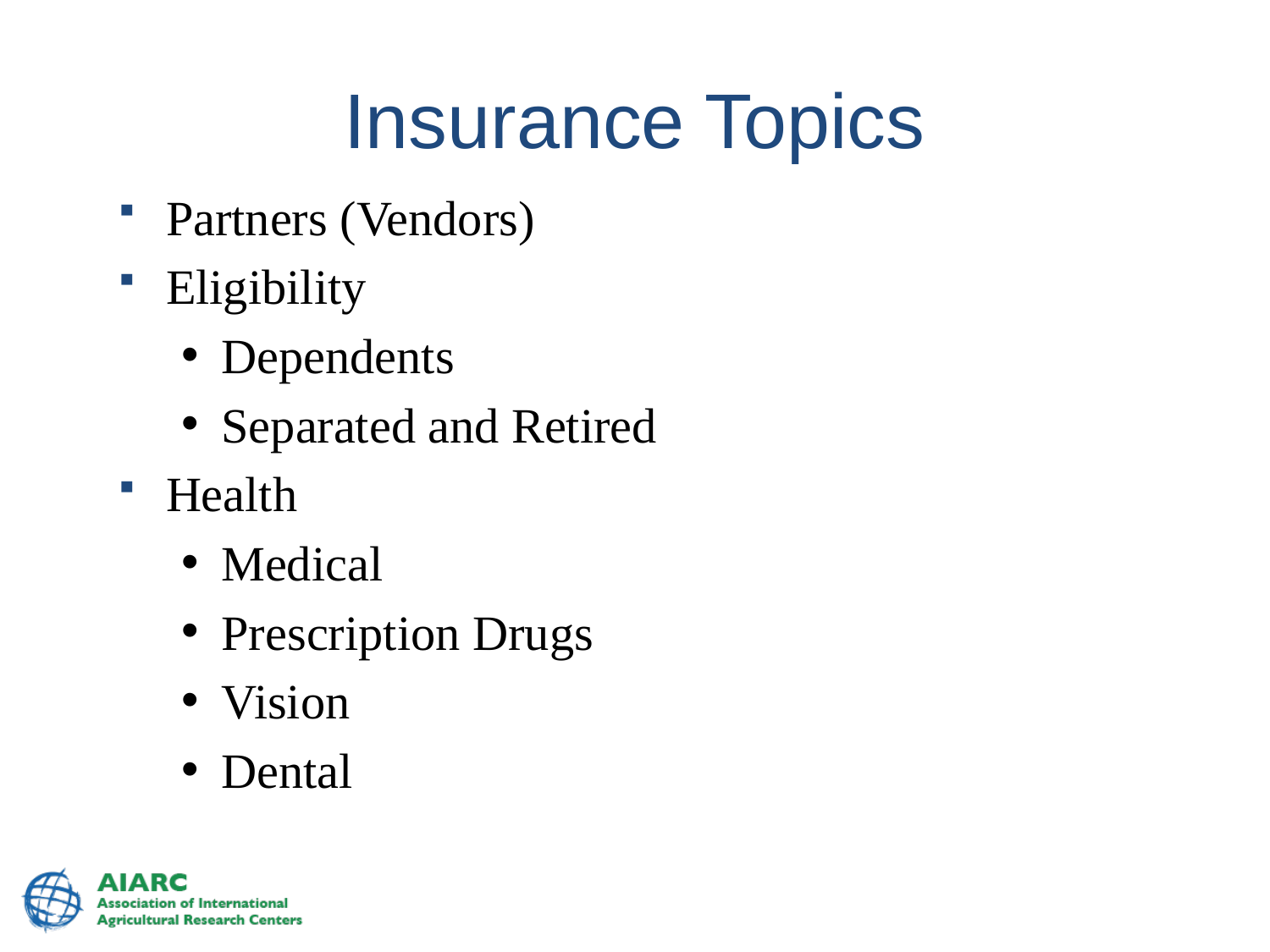

# Insurance Topics
Partners (Vendors)
Eligibility
Dependents
Separated and Retired
Health
Medical
Prescription Drugs
Vision
Dental